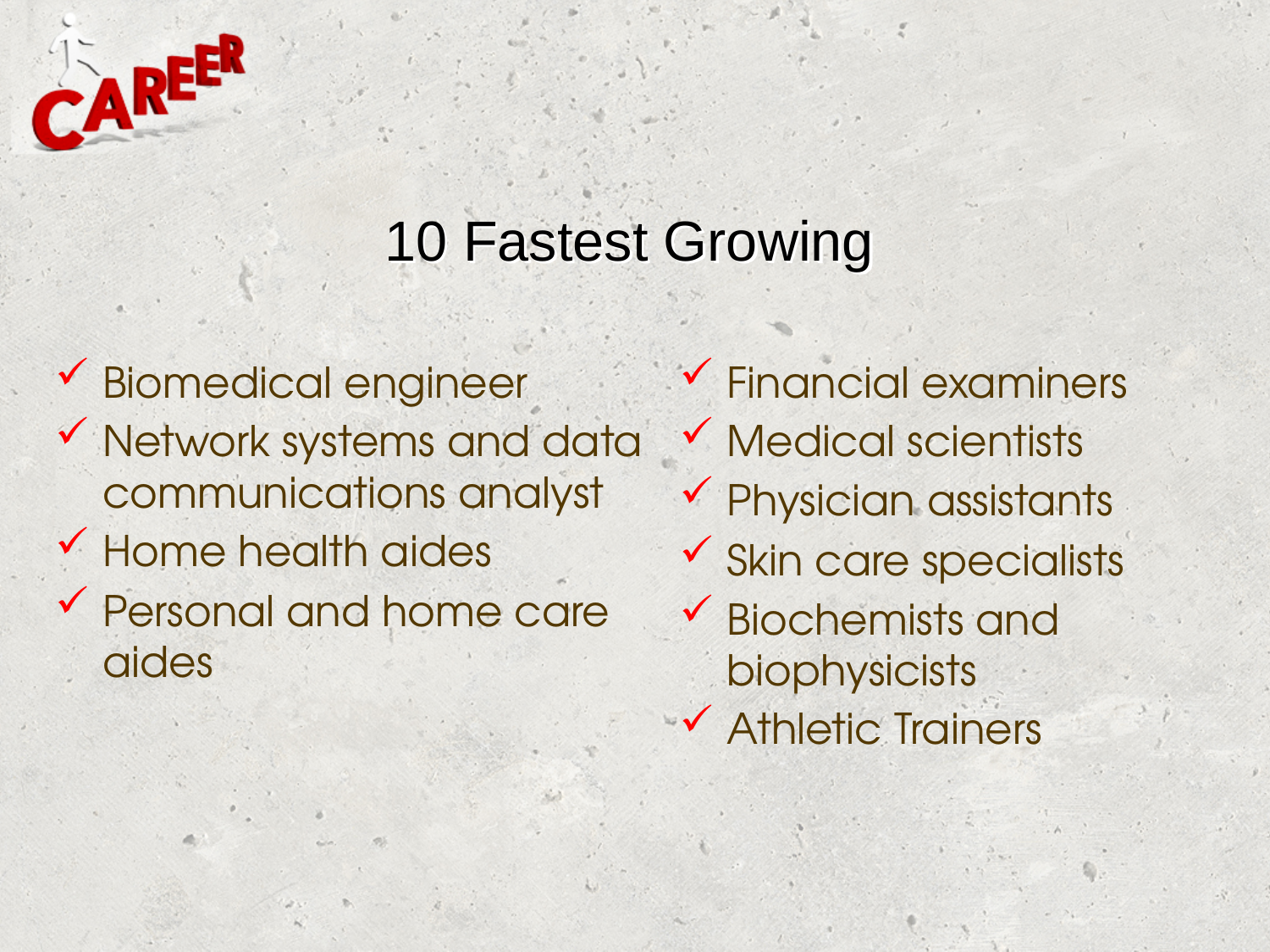

# 10 Fastest Growing
Biomedical engineer
Network systems and data communications analyst
Home health aides
Personal and home care aides
Financial examiners
Medical scientists
Physician assistants
Skin care specialists
Biochemists and biophysicists
Athletic Trainers